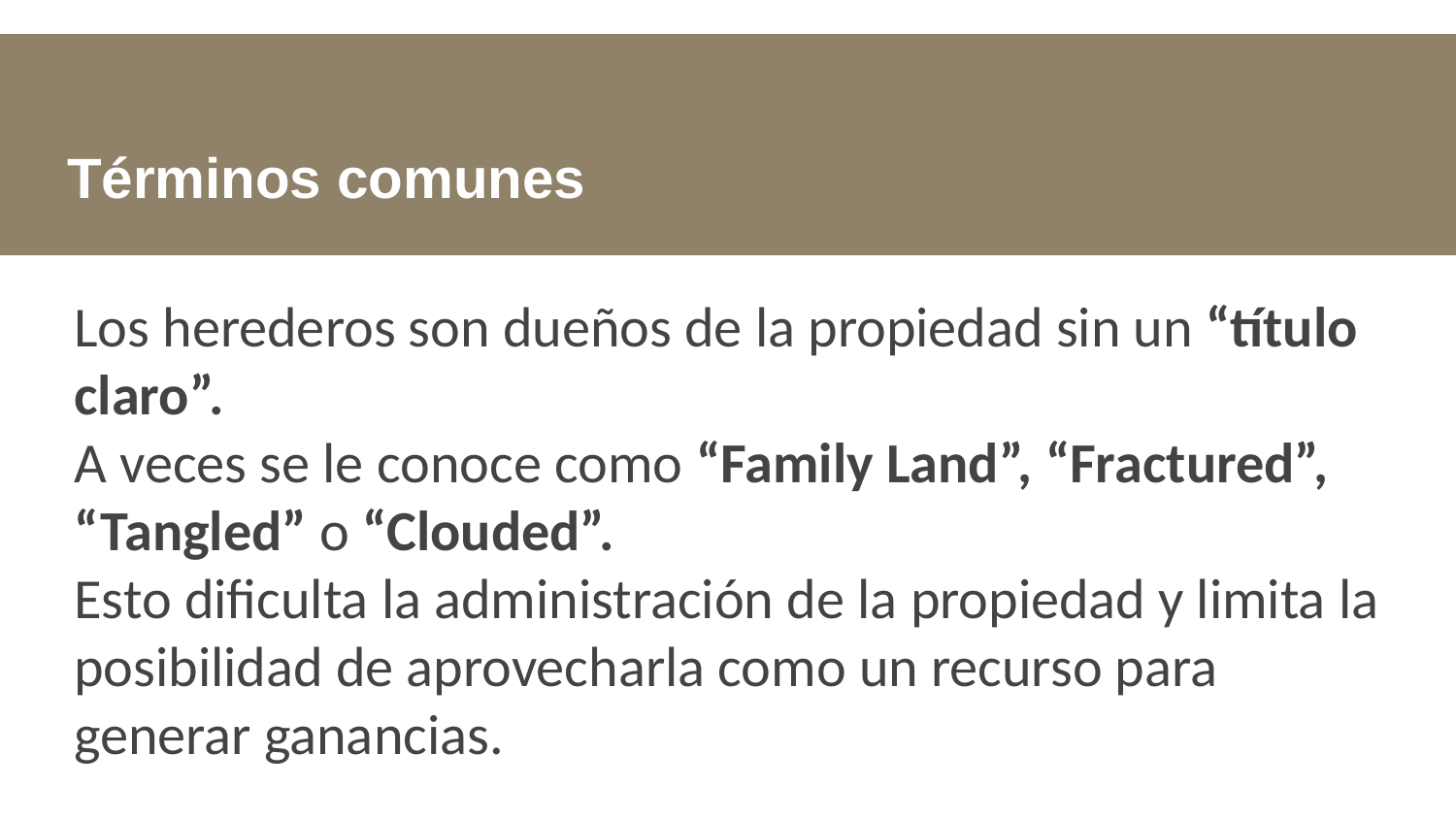

Términos comunes
Los herederos son dueños de la propiedad sin un “título claro”.
A veces se le conoce como “Family Land”, “Fractured”, “Tangled” o “Clouded”.
Esto dificulta la administración de la propiedad y limita la posibilidad de aprovecharla como un recurso para generar ganancias.